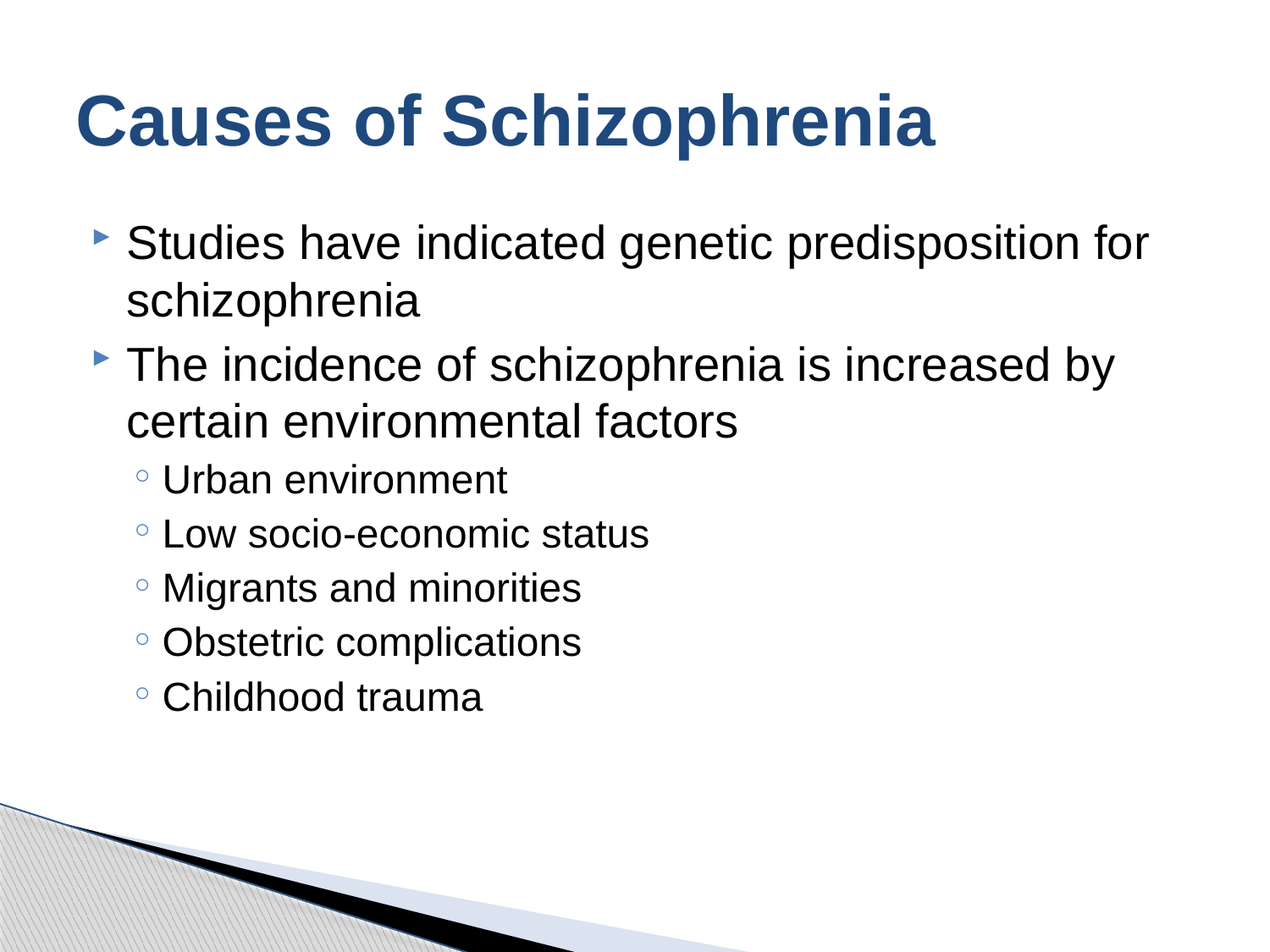

# Causes of Schizophrenia
Studies have indicated genetic predisposition for schizophrenia
The incidence of schizophrenia is increased by certain environmental factors
Urban environment
Low socio-economic status
Migrants and minorities
Obstetric complications
Childhood trauma